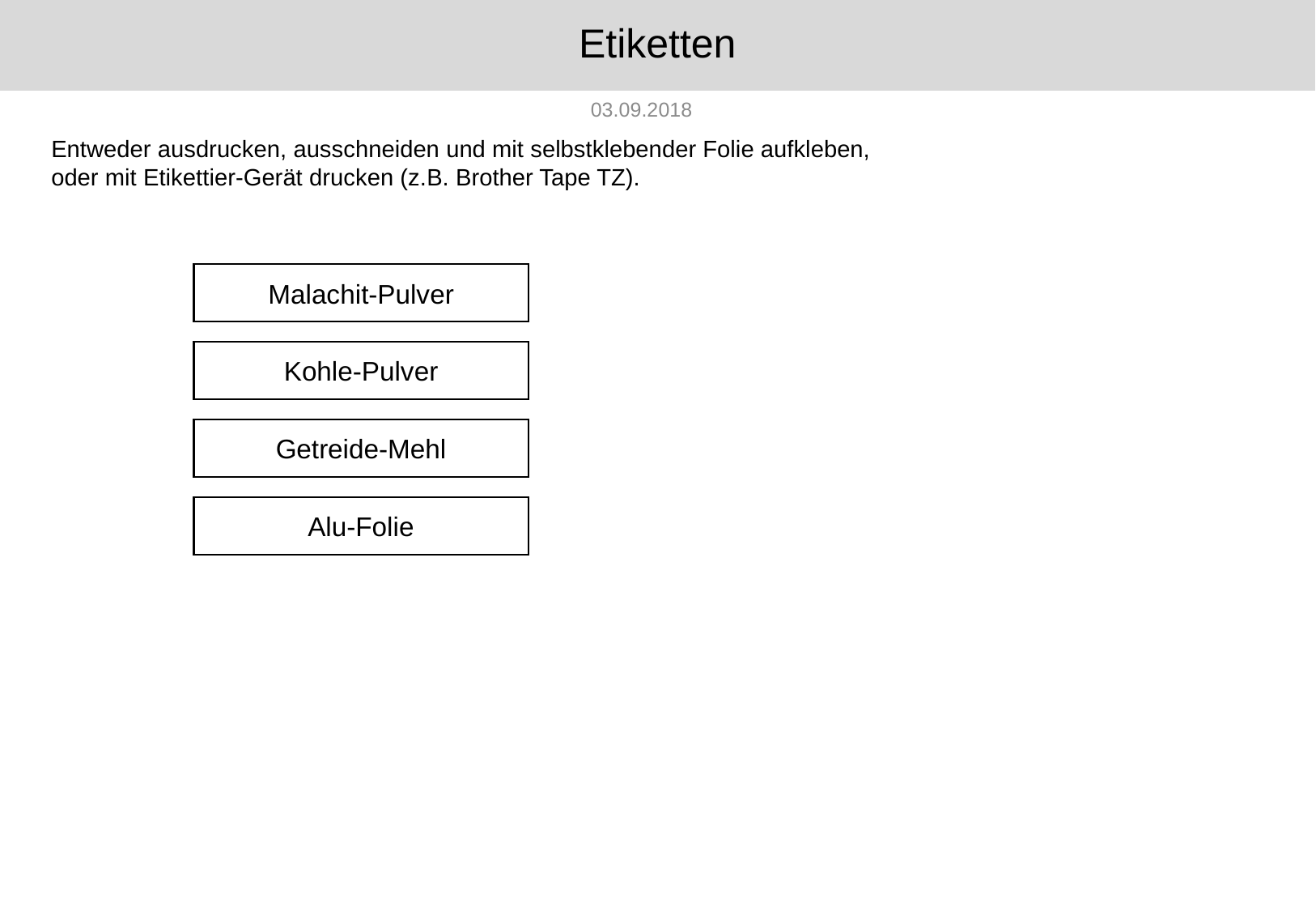

# Etiketten
03.09.2018
Entweder ausdrucken, ausschneiden und mit selbstklebender Folie aufkleben,
oder mit Etikettier-Gerät drucken (z.B. Brother Tape TZ).
Malachit-Pulver
Kohle-Pulver
Getreide-Mehl
Alu-Folie